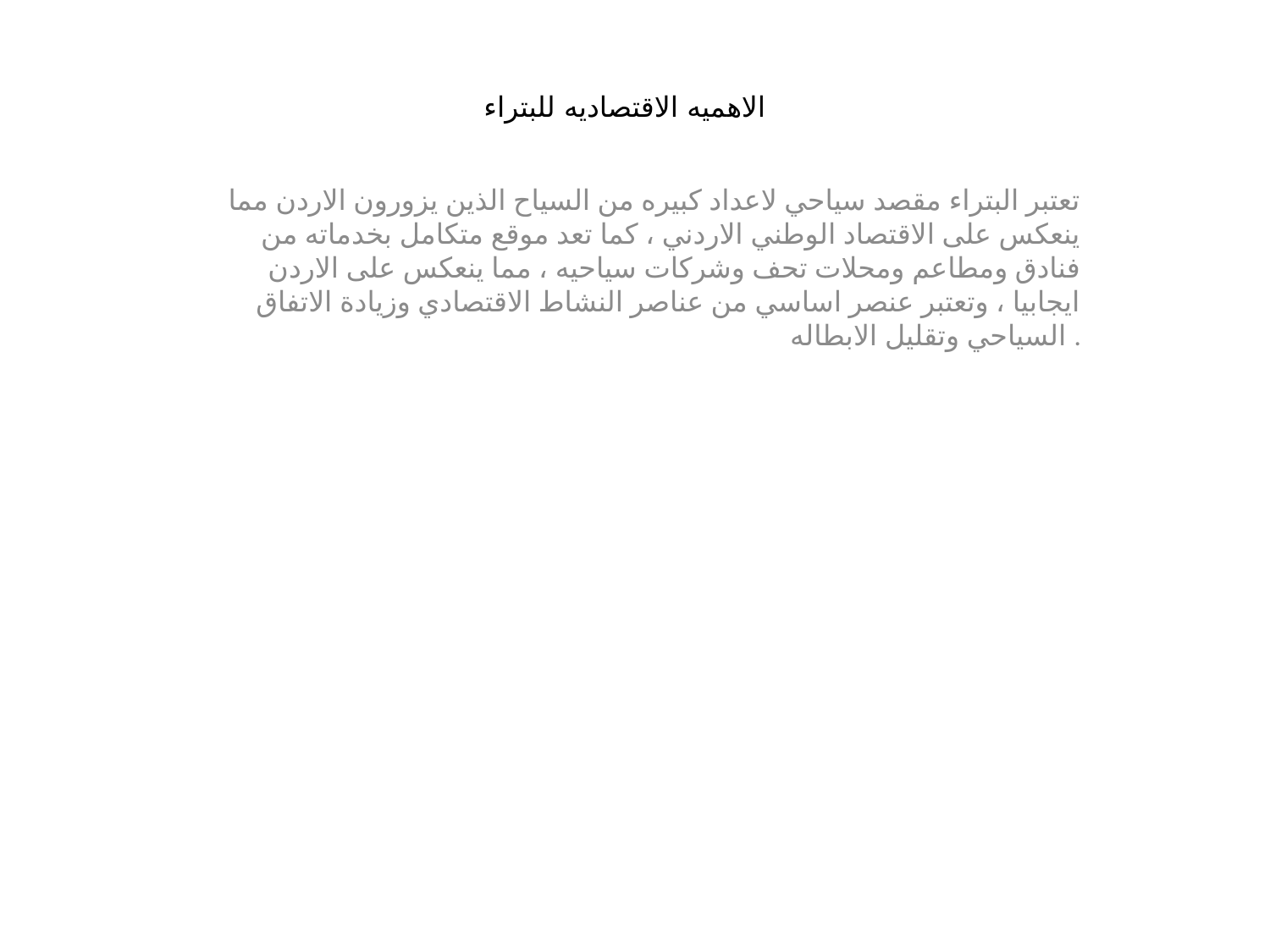

# الاهميه الاقتصاديه للبتراء
تعتبر البتراء مقصد سياحي لاعداد كبيره من السياح الذين يزورون الاردن مما ينعكس على الاقتصاد الوطني الاردني ، كما تعد موقع متكامل بخدماته من فنادق ومطاعم ومحلات تحف وشركات سياحيه ، مما ينعكس على الاردن ايجابيا ، وتعتبر عنصر اساسي من عناصر النشاط الاقتصادي وزيادة الاتفاق السياحي وتقليل الابطاله .